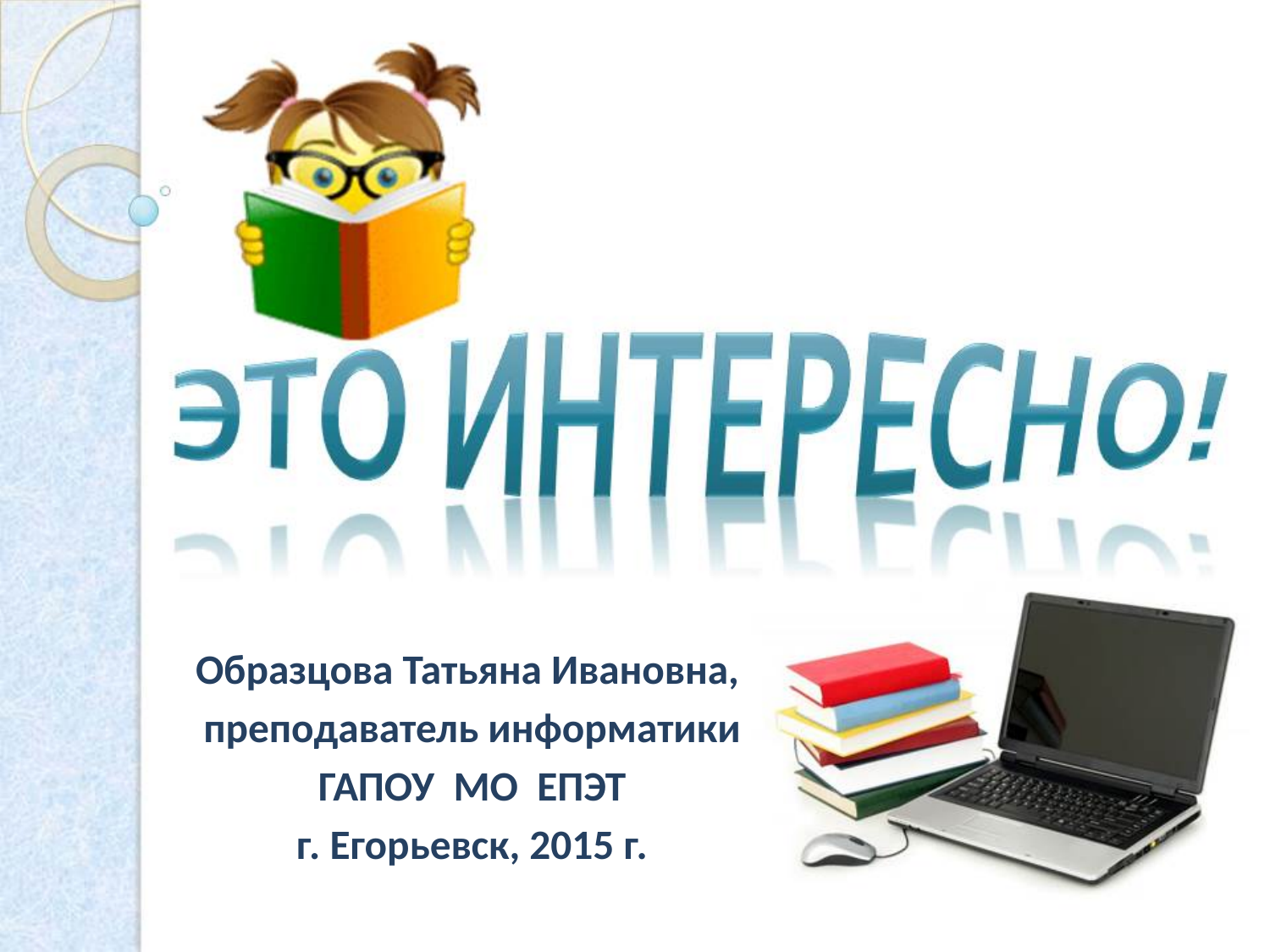

Образцова Татьяна Ивановна,
преподаватель информатики
ГАПОУ  МО  ЕПЭТ
г. Егорьевск, 2015 г.